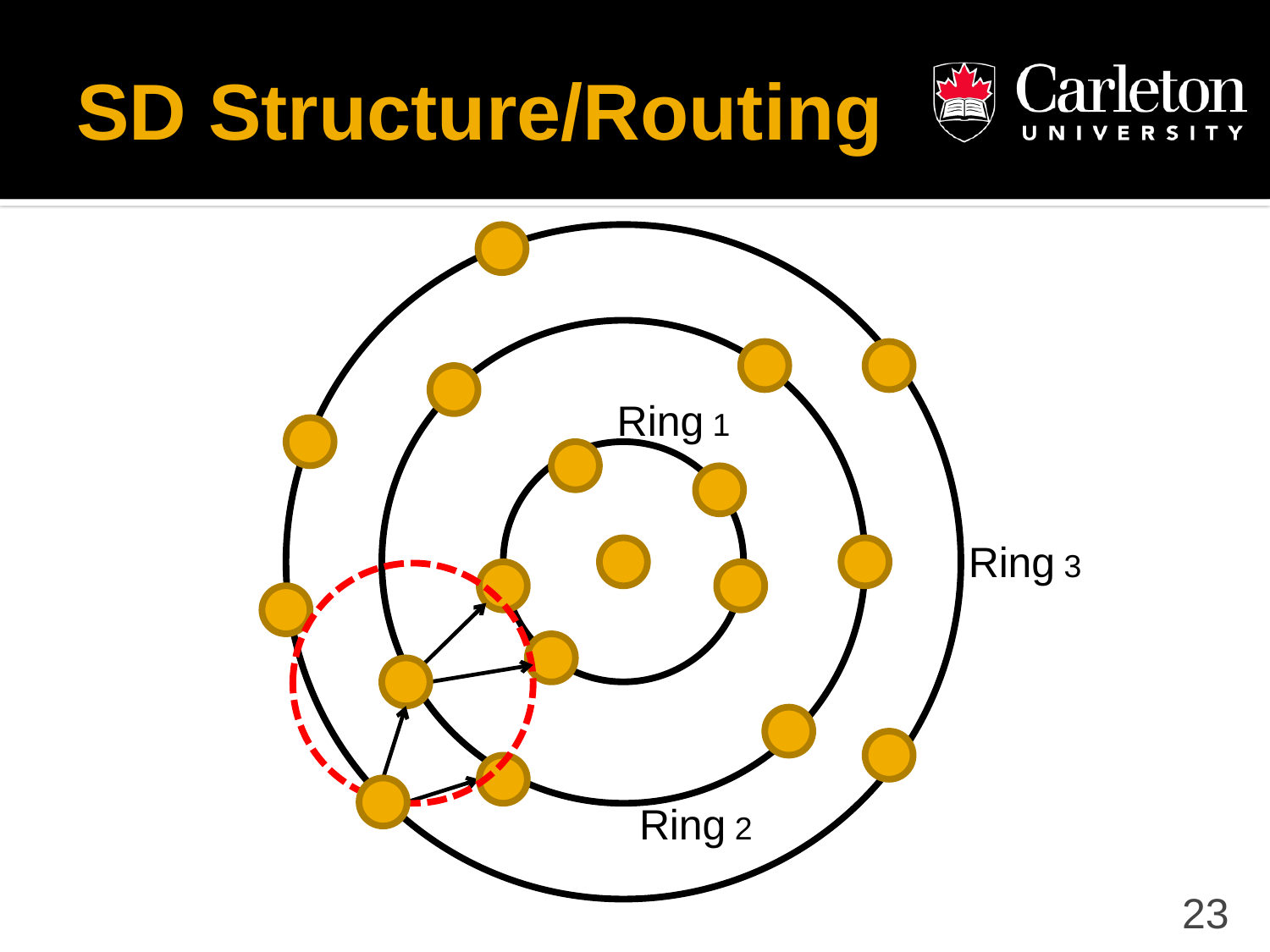

# SD Structure/Routing

Ring 1

Ring 3

Ring 2
23